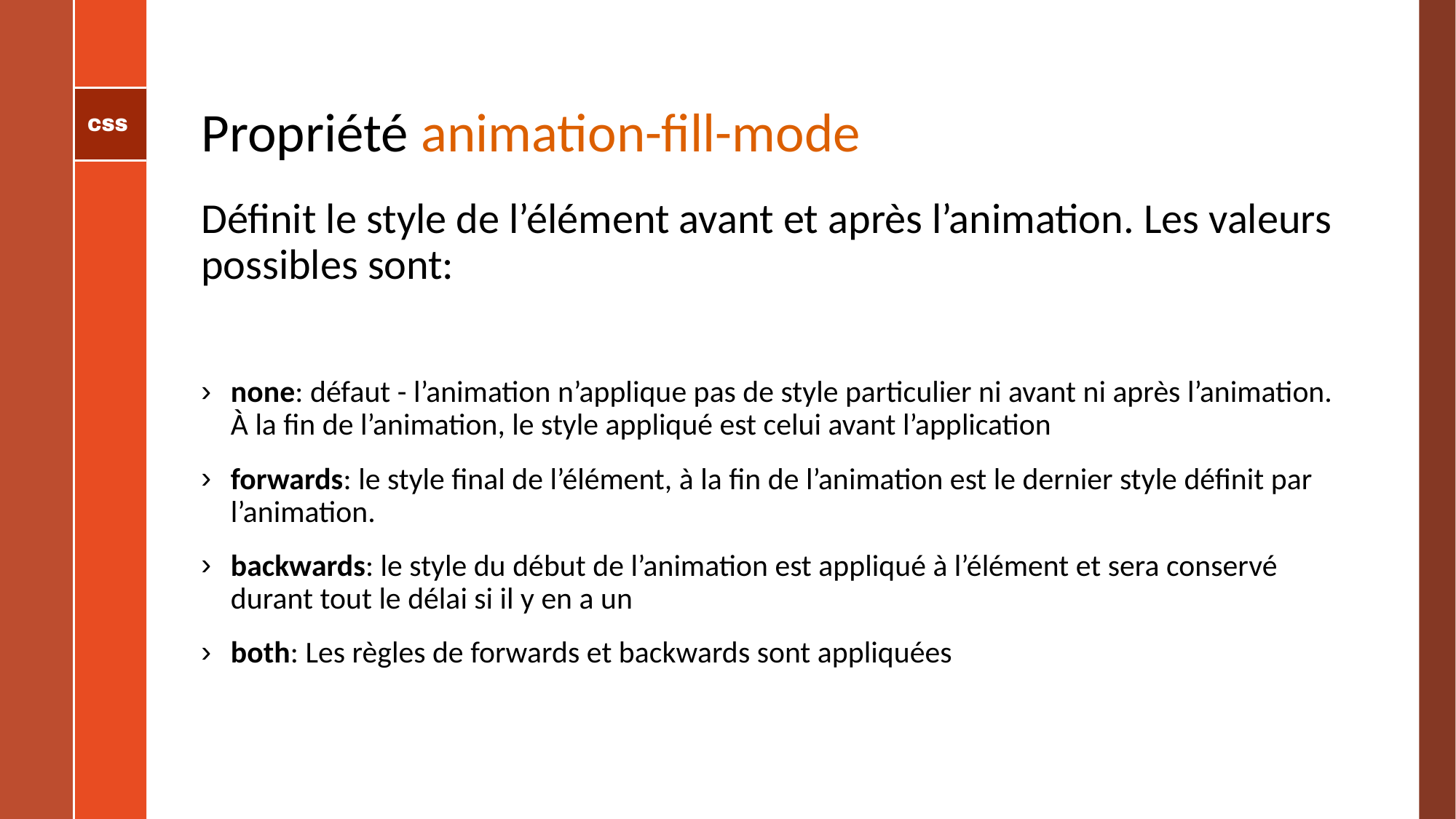

# Propriété animation-fill-mode
Définit le style de l’élément avant et après l’animation. Les valeurs possibles sont:

none: défaut - l’animation n’applique pas de style particulier ni avant ni après l’animation.  À la fin de l’animation, le style appliqué est celui avant l’application
forwards: le style final de l’élément, à la fin de l’animation est le dernier style définit par l’animation.
backwards: le style du début de l’animation est appliqué à l’élément et sera conservé durant tout le délai si il y en a un
both: Les règles de forwards et backwards sont appliquées